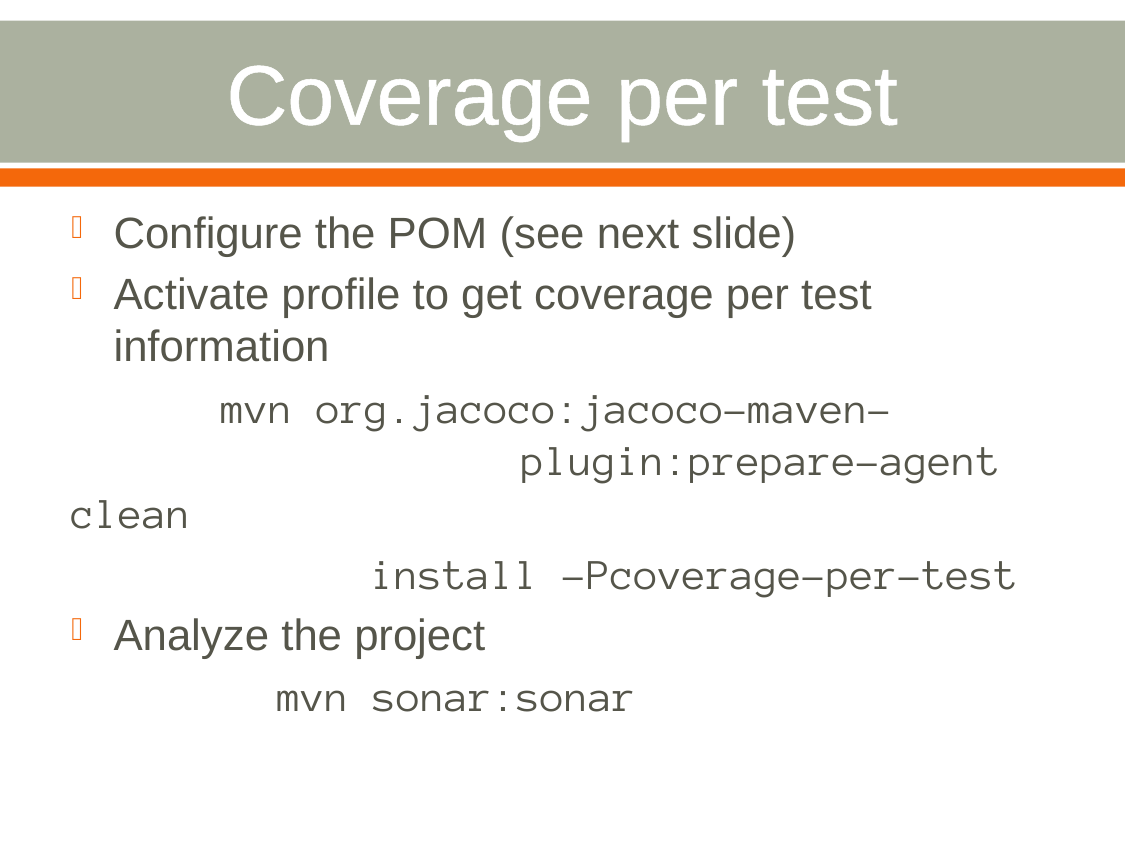

# Coverage per test
Configure the POM (see next slide)
Activate profile to get coverage per test information
	mvn org.jacoco:jacoco-maven-				plugin:prepare-agent clean
		install -Pcoverage-per-test
Analyze the project
	mvn sonar:sonar